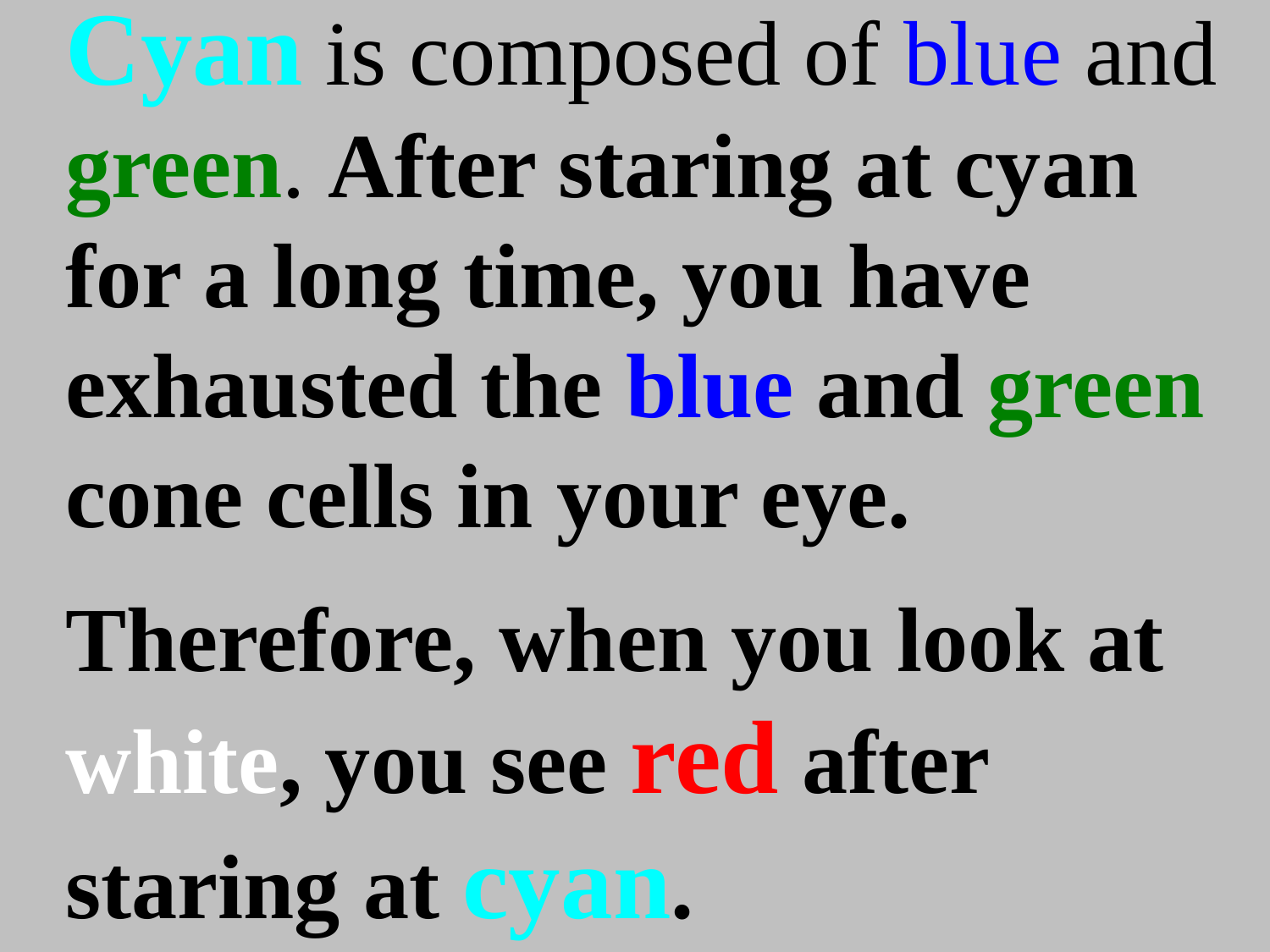

# Cyan is composed of blue and green. After staring at cyan for a long time, you have exhausted the blue and green cone cells in your eye. Therefore, when you look at white, you see red after staring at cyan.